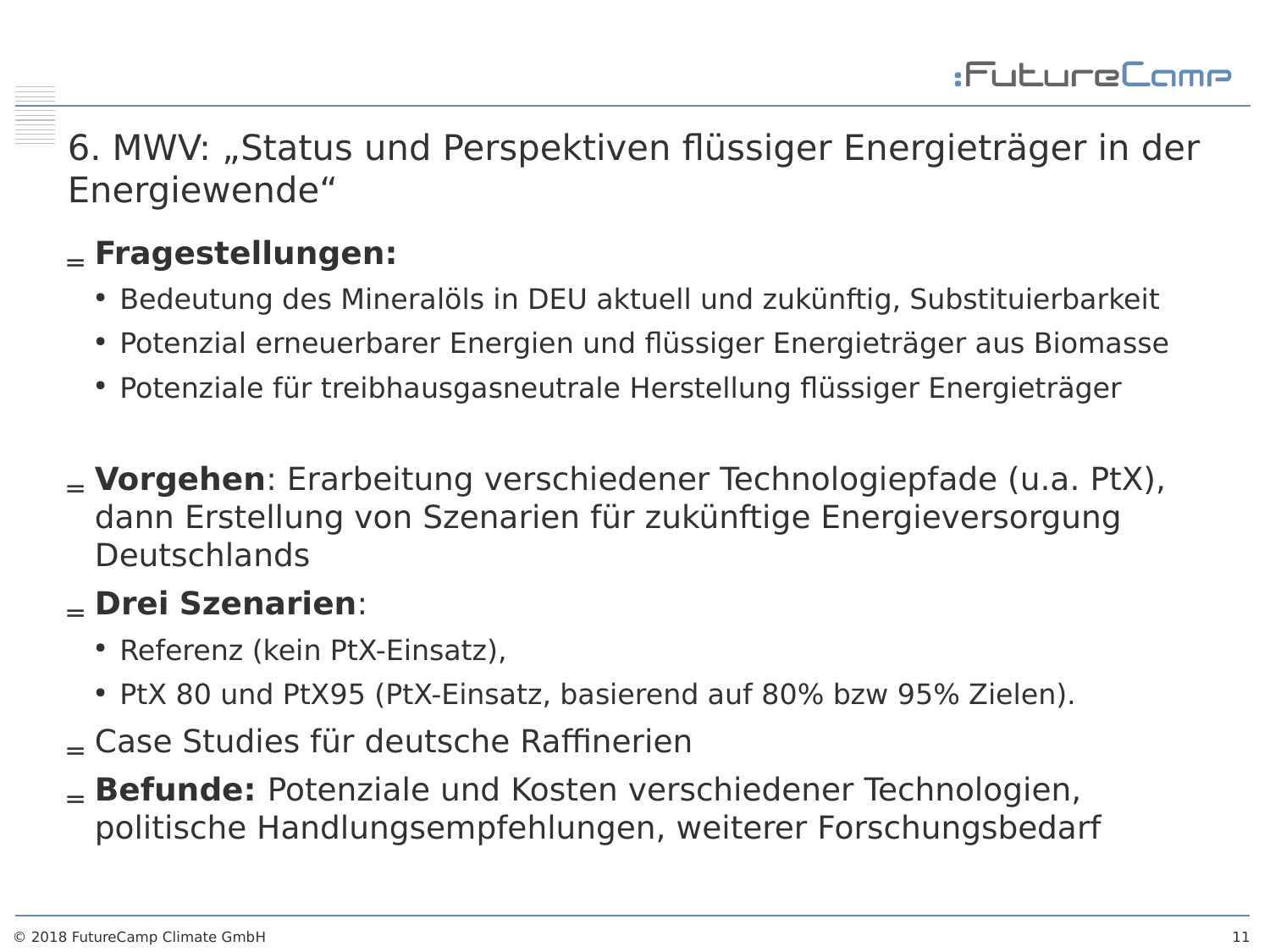

# 6. MWV: „Status und Perspektiven flüssiger Energieträger in der Energiewende“
Fragestellungen:
Bedeutung des Mineralöls in DEU aktuell und zukünftig, Substituierbarkeit
Potenzial erneuerbarer Energien und flüssiger Energieträger aus Biomasse
Potenziale für treibhausgasneutrale Herstellung flüssiger Energieträger

Vorgehen: Erarbeitung verschiedener Technologiepfade (u.a. PtX), dann Erstellung von Szenarien für zukünftige Energieversorgung Deutschlands
Drei Szenarien:
Referenz (kein PtX-Einsatz),
PtX 80 und PtX95 (PtX-Einsatz, basierend auf 80% bzw 95% Zielen).
Case Studies für deutsche Raffinerien
Befunde: Potenziale und Kosten verschiedener Technologien, politische Handlungsempfehlungen, weiterer Forschungsbedarf